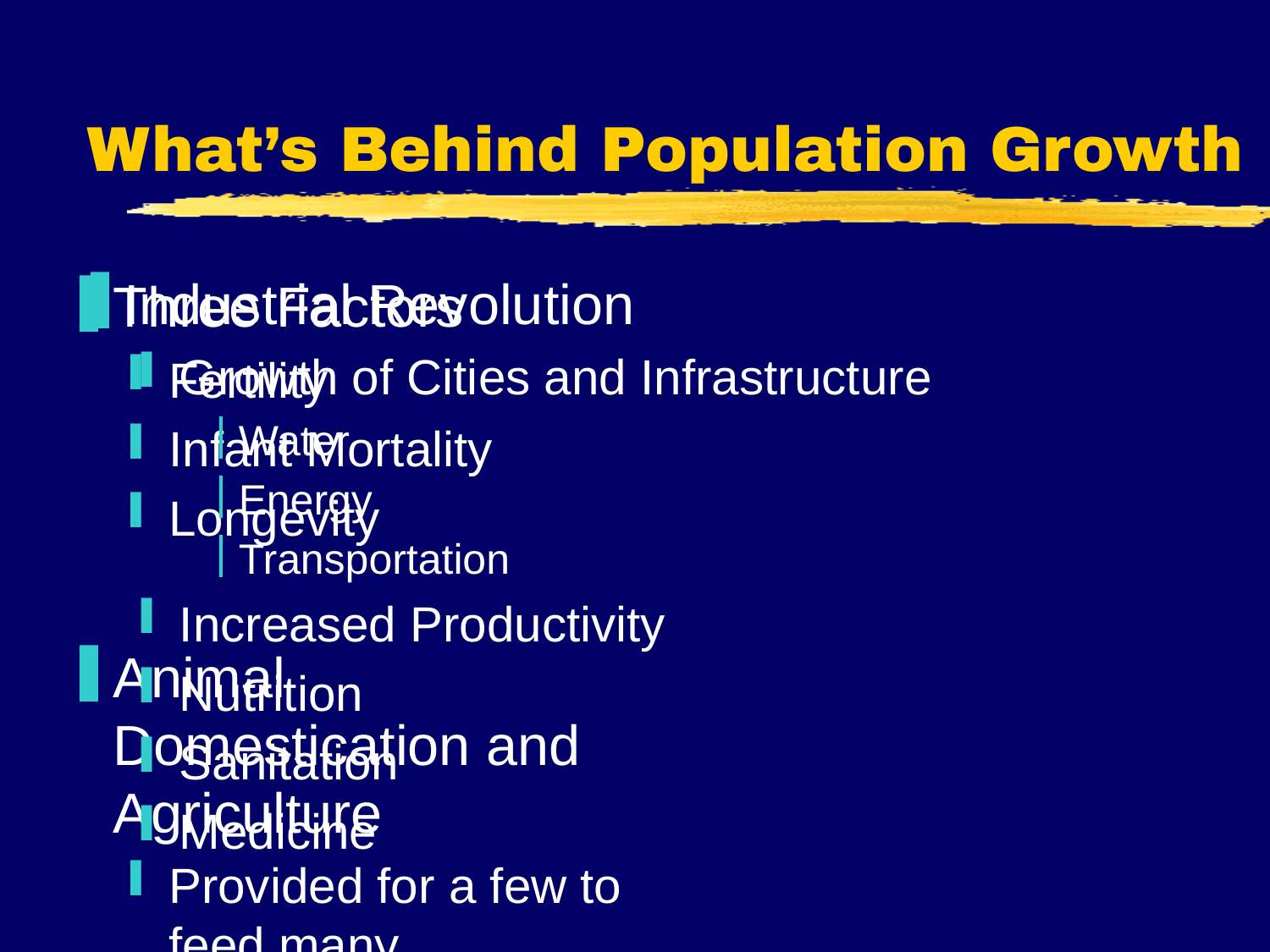

# What’s Behind Population Growth
Industrial Revolution
Growth of Cities and Infrastructure
Water
Energy
Transportation
Increased Productivity
Nutrition
Sanitation
Medicine

Three Factors
Fertility
Infant Mortality
Longevity

Animal Domestication and Agriculture
Provided for a few to feed many